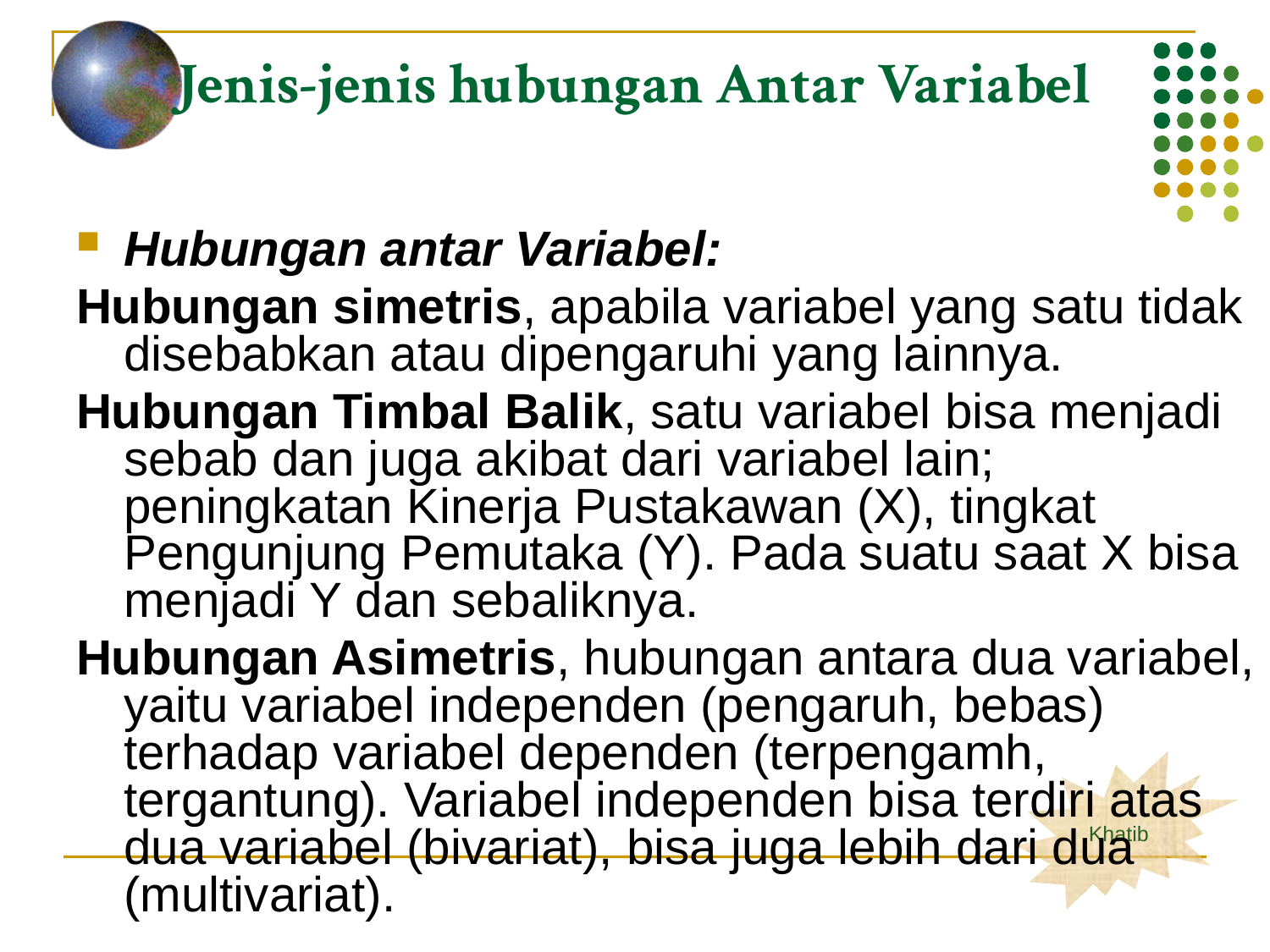

# Jenis-jenis hubungan Antar Variabel
Hubungan antar Variabel:
Hubungan simetris, apabila variabel yang satu tidak disebabkan atau dipengaruhi yang lainnya.
Hubungan Timbal Balik, satu variabel bisa menjadi sebab dan juga akibat dari variabel lain; peningkatan Kinerja Pustakawan (X), tingkat Pengunjung Pemutaka (Y). Pada suatu saat X bisa menjadi Y dan sebaliknya.
Hubungan Asimetris, hubungan antara dua variabel, yaitu variabel independen (pengaruh, bebas) terhadap variabel dependen (terpengamh, tergantung). Variabel independen bisa terdiri atas dua variabel (bivariat), bisa juga lebih dari dua (multivariat).